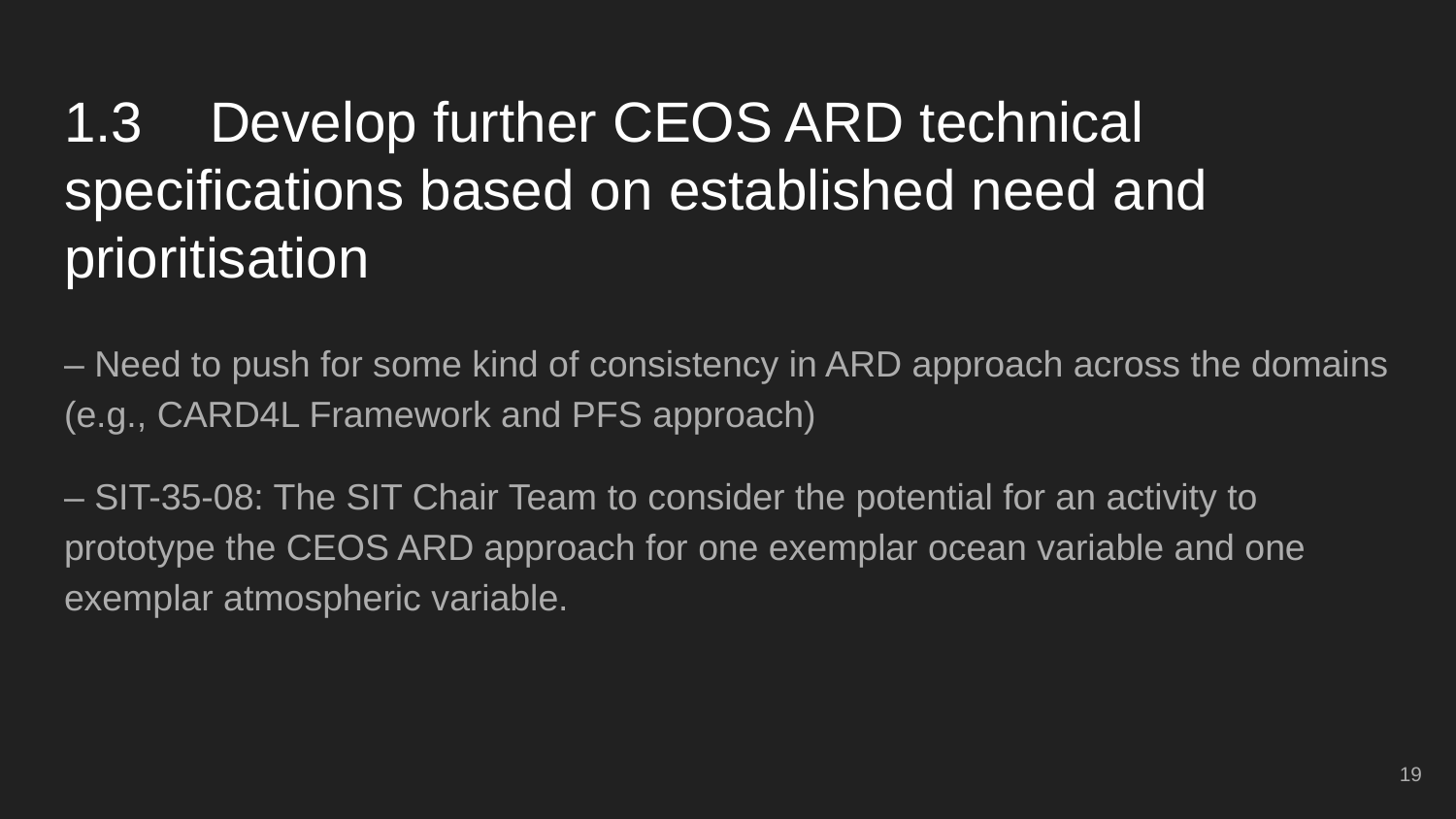

# 1.3	Develop further CEOS ARD technical specifications based on established need and prioritisation
– Need to push for some kind of consistency in ARD approach across the domains (e.g., CARD4L Framework and PFS approach)
– SIT-35-08: The SIT Chair Team to consider the potential for an activity to prototype the CEOS ARD approach for one exemplar ocean variable and one exemplar atmospheric variable.
19